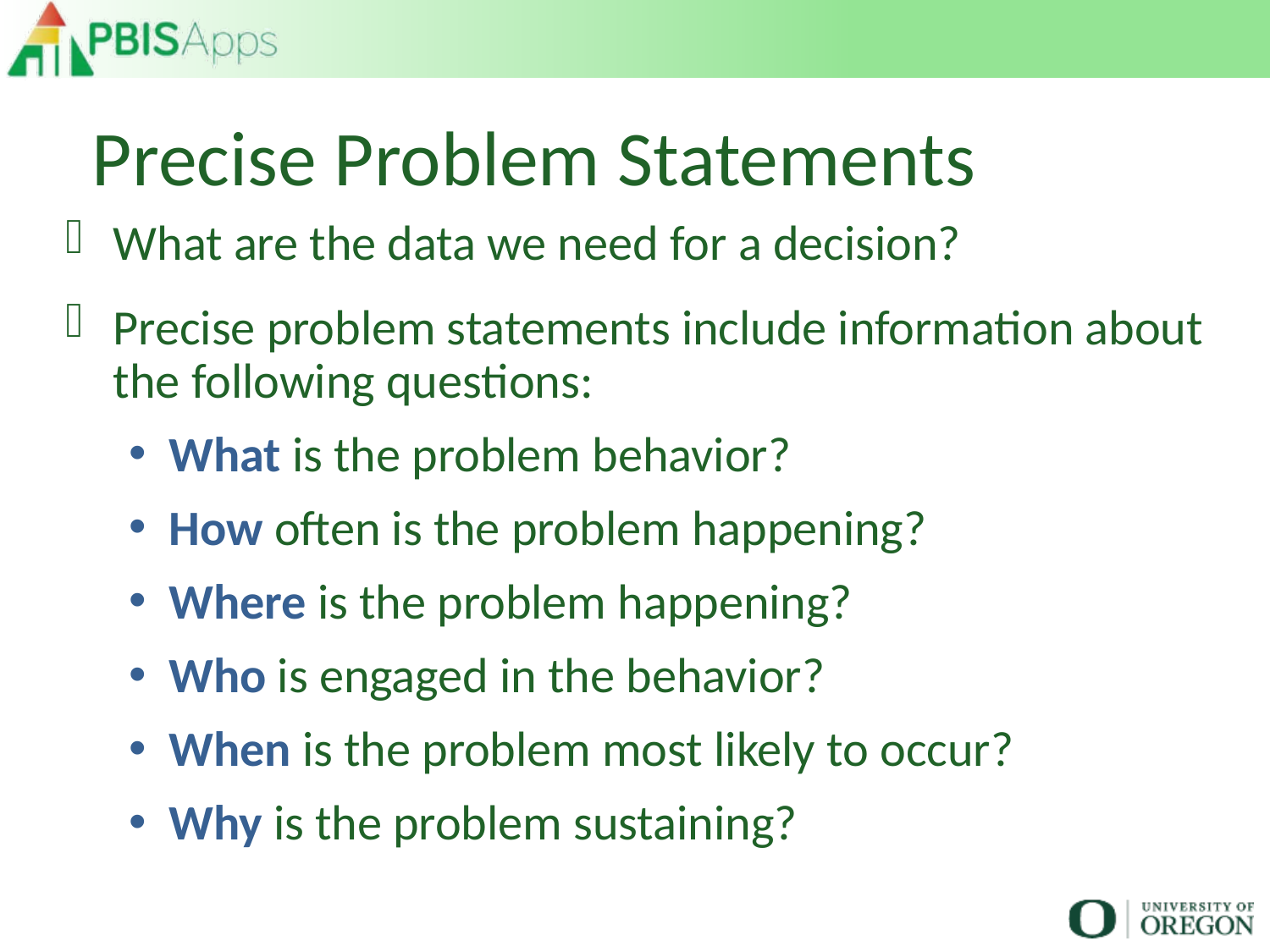

# Precise Problem Statements
What are the data we need for a decision?
Precise problem statements include information about the following questions:
What is the problem behavior?
How often is the problem happening?
Where is the problem happening?
Who is engaged in the behavior?
When is the problem most likely to occur?
Why is the problem sustaining?